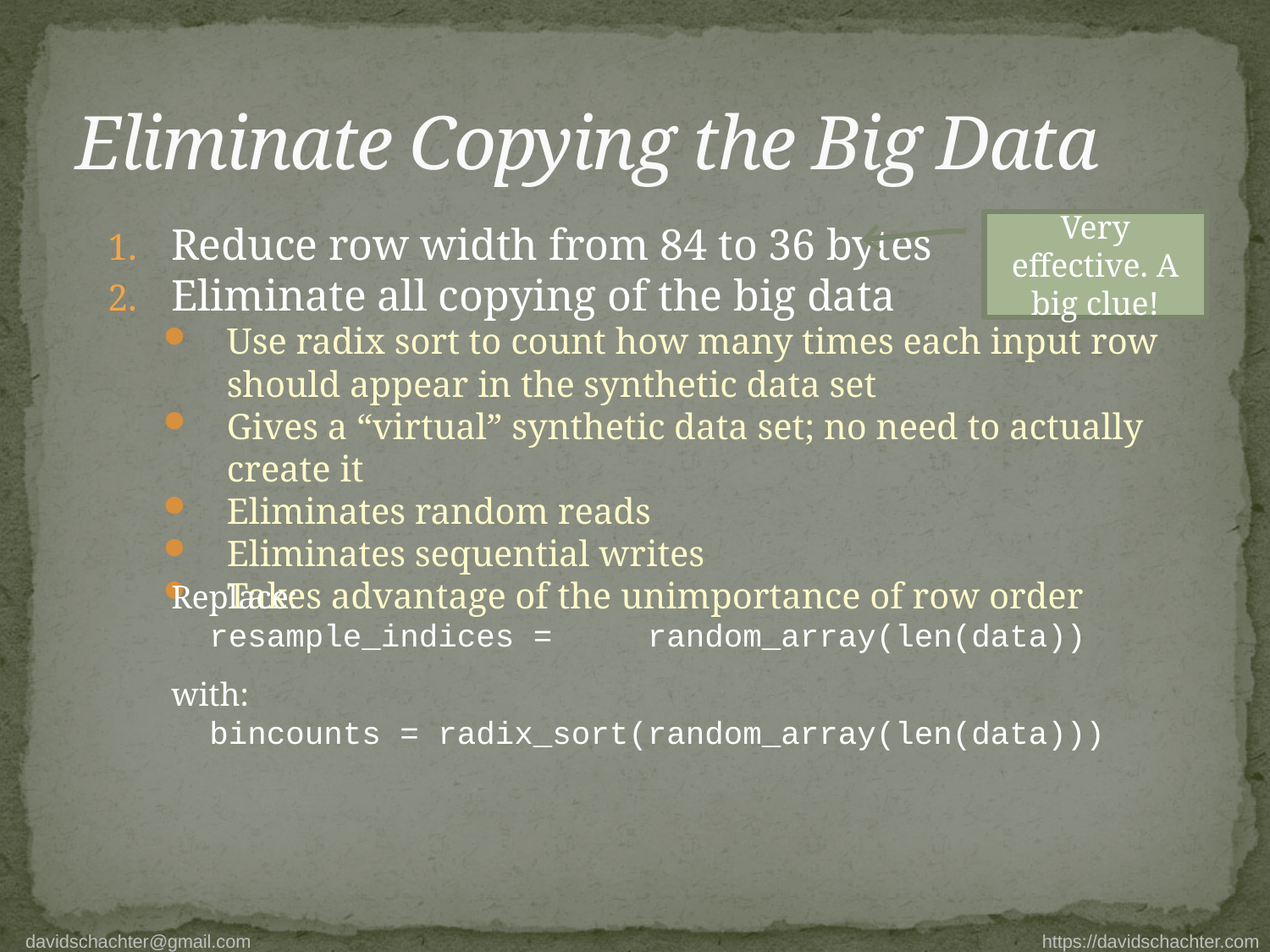

# Eliminate Copying the Big Data
Reduce row width from 84 to 36 bytes
Eliminate all copying of the big data
Use radix sort to count how many times each input row should appear in the synthetic data set
Gives a “virtual” synthetic data set; no need to actually create it
Eliminates random reads
Eliminates sequential writes
Takes advantage of the unimportance of row order

Eliminate vector operations from inner loop (the “where” clause)
Very effective. A big clue!
Replace:
  resample_indices =     random_array(len(data))

with:
  bincounts = radix_sort(random_array(len(data)))
davidschachter@gmail.com                                                                                                                                                            https://davidschachter.com